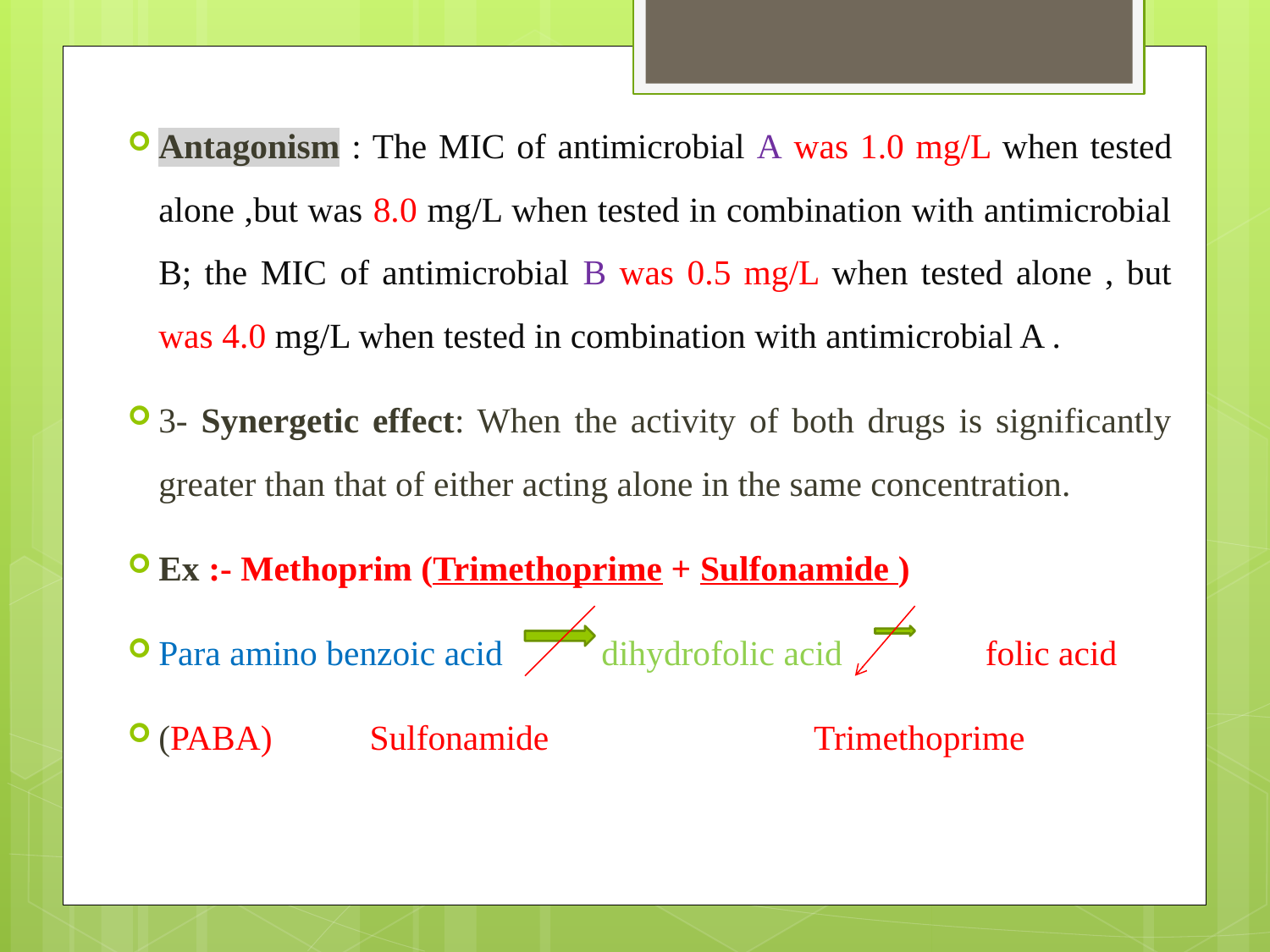

Antagonism : The MIC of antimicrobial A was 1.0 mg/L when tested alone ,but was 8.0 mg/L when tested in combination with antimicrobial B; the MIC of antimicrobial B was 0.5 mg/L when tested alone , but was 4.0 mg/L when tested in combination with antimicrobial A .
3- Synergetic effect: When the activity of both drugs is significantly greater than that of either acting alone in the same concentration.
Ex :- Methoprim (Trimethoprime + Sulfonamide )
Para amino benzoic acid           dihydrofolic acid	          folic acid
(PABA)           Sulfonamide                              Trimethoprime